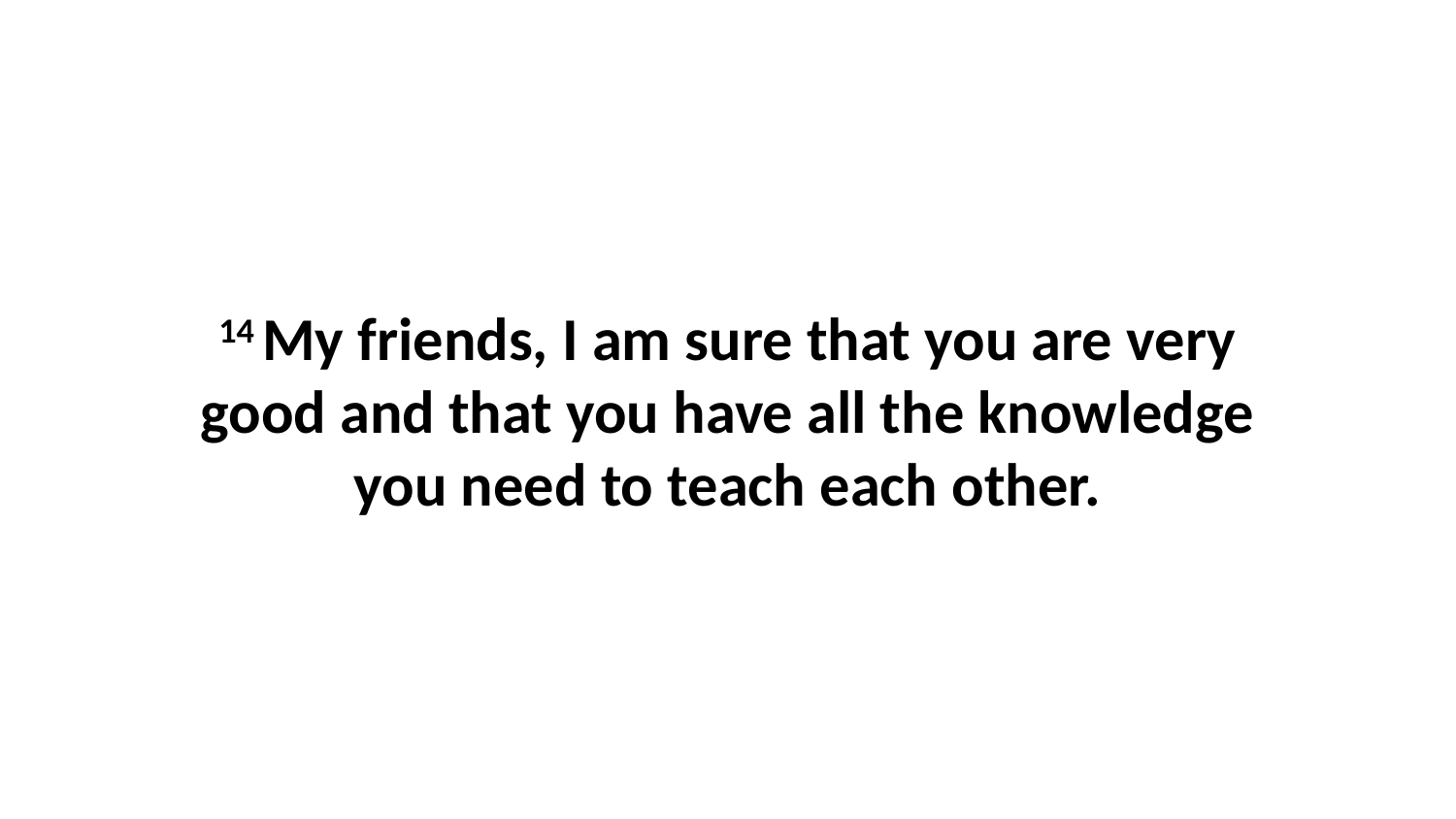

14 My friends, I am sure that you are very good and that you have all the knowledge you need to teach each other.